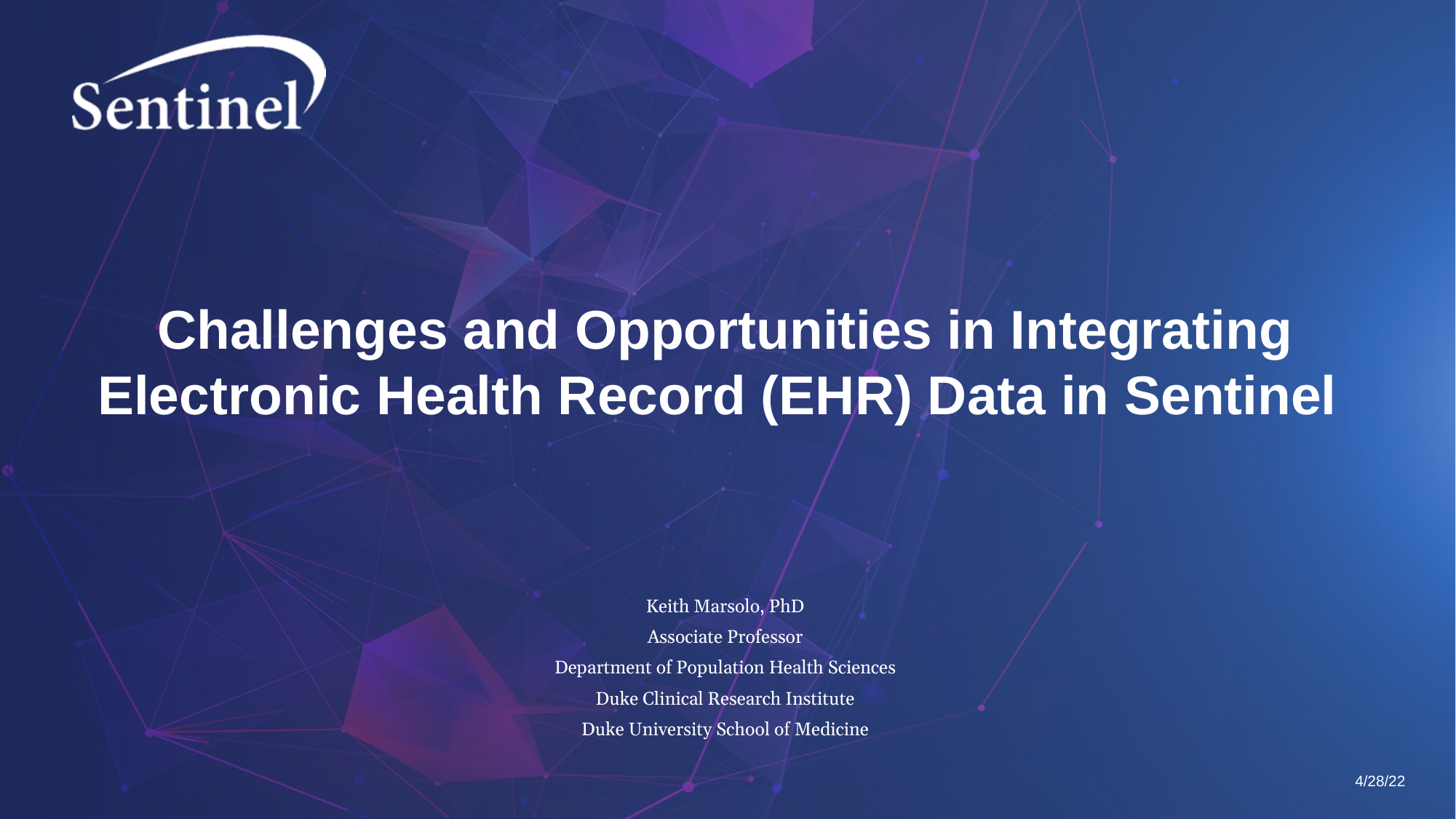

# Challenges and Opportunities in Integrating Electronic Health Record (EHR) Data in Sentinel
Keith Marsolo, PhD
Associate Professor
Department of Population Health Sciences
Duke Clinical Research Institute
Duke University School of Medicine
4/28/22